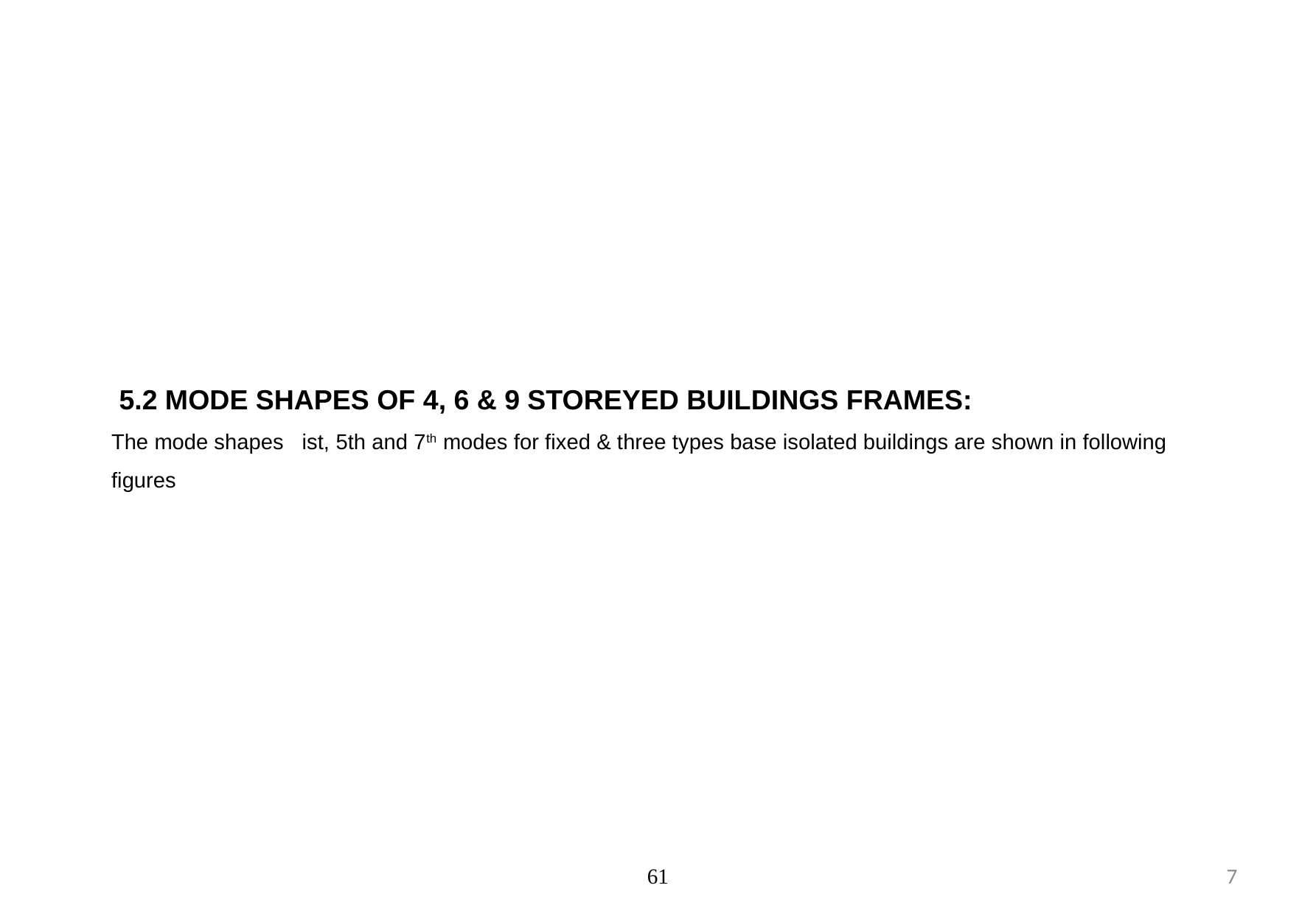

5.2 MODE SHAPES OF 4, 6 & 9 STOREYED BUILDINGS FRAMES:
The mode shapes   ist, 5th and 7th modes for fixed & three types base isolated buildings are shown in following figures

61
7